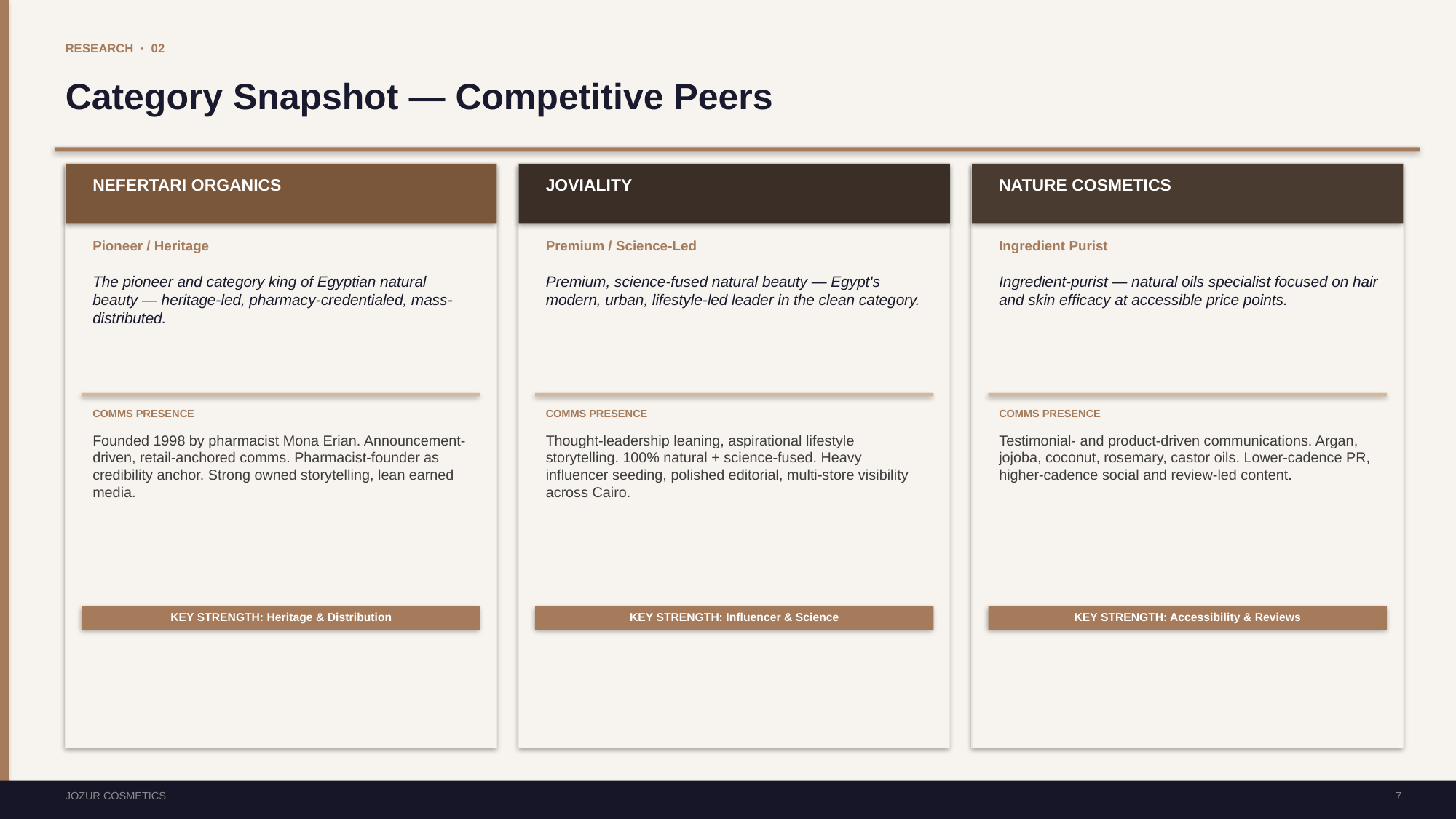

RESEARCH  ·  02
Category Snapshot — Competitive Peers

NEFERTARI ORGANICS
JOVIALITY
NATURE COSMETICS
Pioneer / Heritage
Premium / Science-Led
Ingredient Purist
The pioneer and category king of Egyptian natural beauty — heritage-led, pharmacy-credentialed, mass-distributed.
Premium, science-fused natural beauty — Egypt's modern, urban, lifestyle-led leader in the clean category.
Ingredient-purist — natural oils specialist focused on hair and skin efficacy at accessible price points.

COMMS PRESENCE
COMMS PRESENCE
COMMS PRESENCE
Founded 1998 by pharmacist Mona Erian. Announcement-driven, retail-anchored comms. Pharmacist-founder as credibility anchor. Strong owned storytelling, lean earned media.
Thought-leadership leaning, aspirational lifestyle storytelling. 100% natural + science-fused. Heavy influencer seeding, polished editorial, multi-store visibility across Cairo.
Testimonial- and product-driven communications. Argan, jojoba, coconut, rosemary, castor oils. Lower-cadence PR, higher-cadence social and review-led content.
KEY STRENGTH: Heritage & Distribution
KEY STRENGTH: Influencer & Science
KEY STRENGTH: Accessibility & Reviews

JOZUR COSMETICS
7